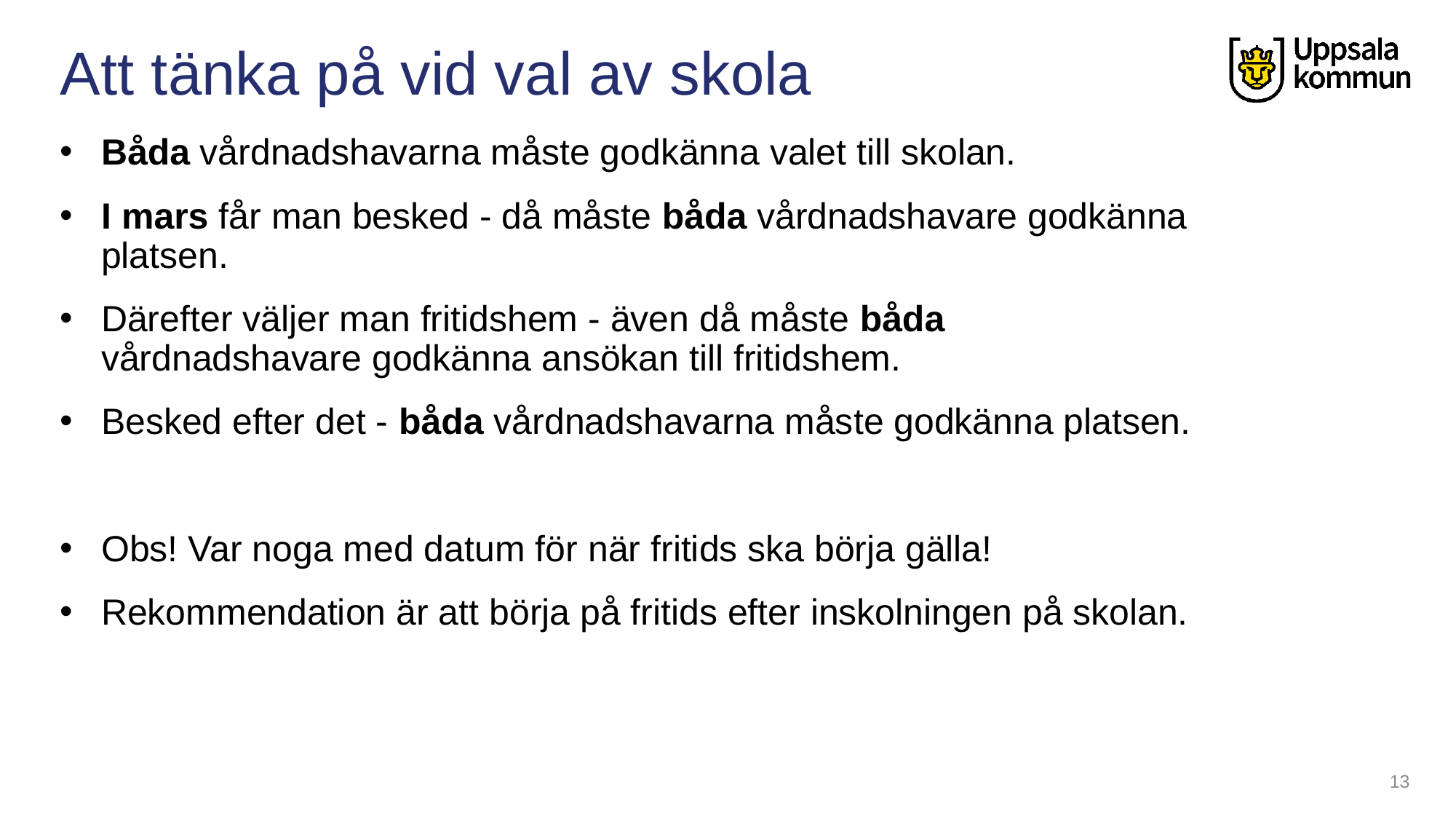

# Att tänka på vid val av skola
Båda vårdnadshavarna måste godkänna valet till skolan.
I mars får man besked - då måste båda vårdnadshavare godkänna platsen.
Därefter väljer man fritidshem - även då måste båda vårdnadshavare godkänna ansökan till fritidshem.
Besked efter det - båda vårdnadshavarna måste godkänna platsen.

Obs! Var noga med datum för när fritids ska börja gälla!
Rekommendation är att börja på fritids efter inskolningen på skolan.

13